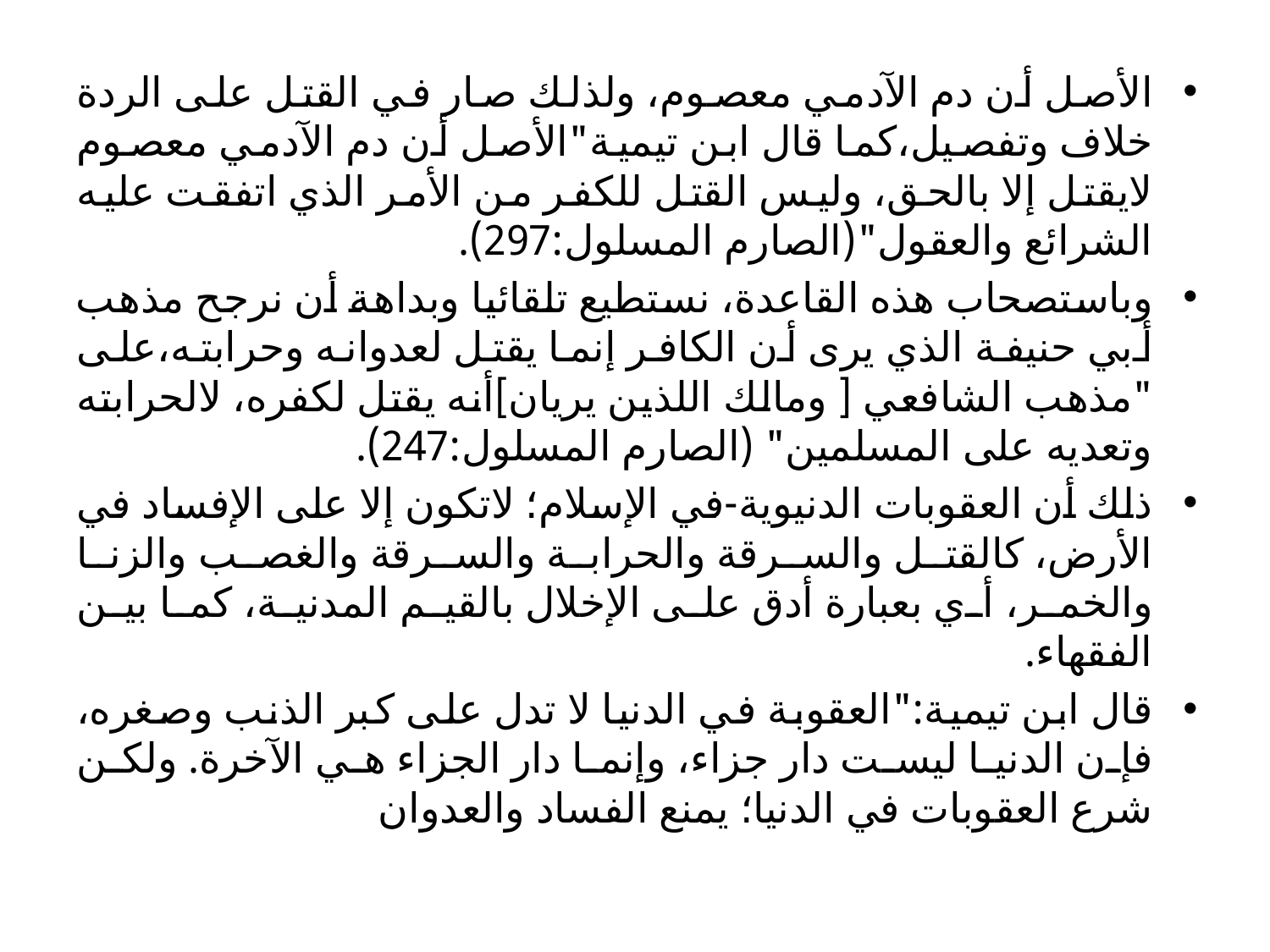

الأصل أن دم الآدمي معصوم، ولذلك صار في القتل على الردة خلاف وتفصيل،كما قال ابن تيمية"الأصل أن دم الآدمي معصوم لايقتل إلا بالحق، وليس القتل للكفر من الأمر الذي اتفقت عليه الشرائع والعقول"(الصارم المسلول:297).
وباستصحاب هذه القاعدة، نستطيع تلقائيا وبداهة أن نرجح مذهب أبي حنيفة الذي يرى أن الكافر إنما يقتل لعدوانه وحرابته،على "مذهب الشافعي [ ومالك اللذين يريان]أنه يقتل لكفره، لالحرابته وتعديه على المسلمين" (الصارم المسلول:247).
ذلك أن العقوبات الدنيوية-في الإسلام؛ لاتكون إلا على الإفساد في الأرض، كالقتل والسرقة والحرابة والسرقة والغصب والزنا والخمر، أي بعبارة أدق على الإخلال بالقيم المدنية، كما بين الفقهاء.
قال ابن تيمية:"العقوبة في الدنيا لا تدل على كبر الذنب وصغره، فإن الدنيا ليست دار جزاء، وإنما دار الجزاء هي الآخرة. ولكن شرع العقوبات في الدنيا؛ يمنع الفساد والعدوان